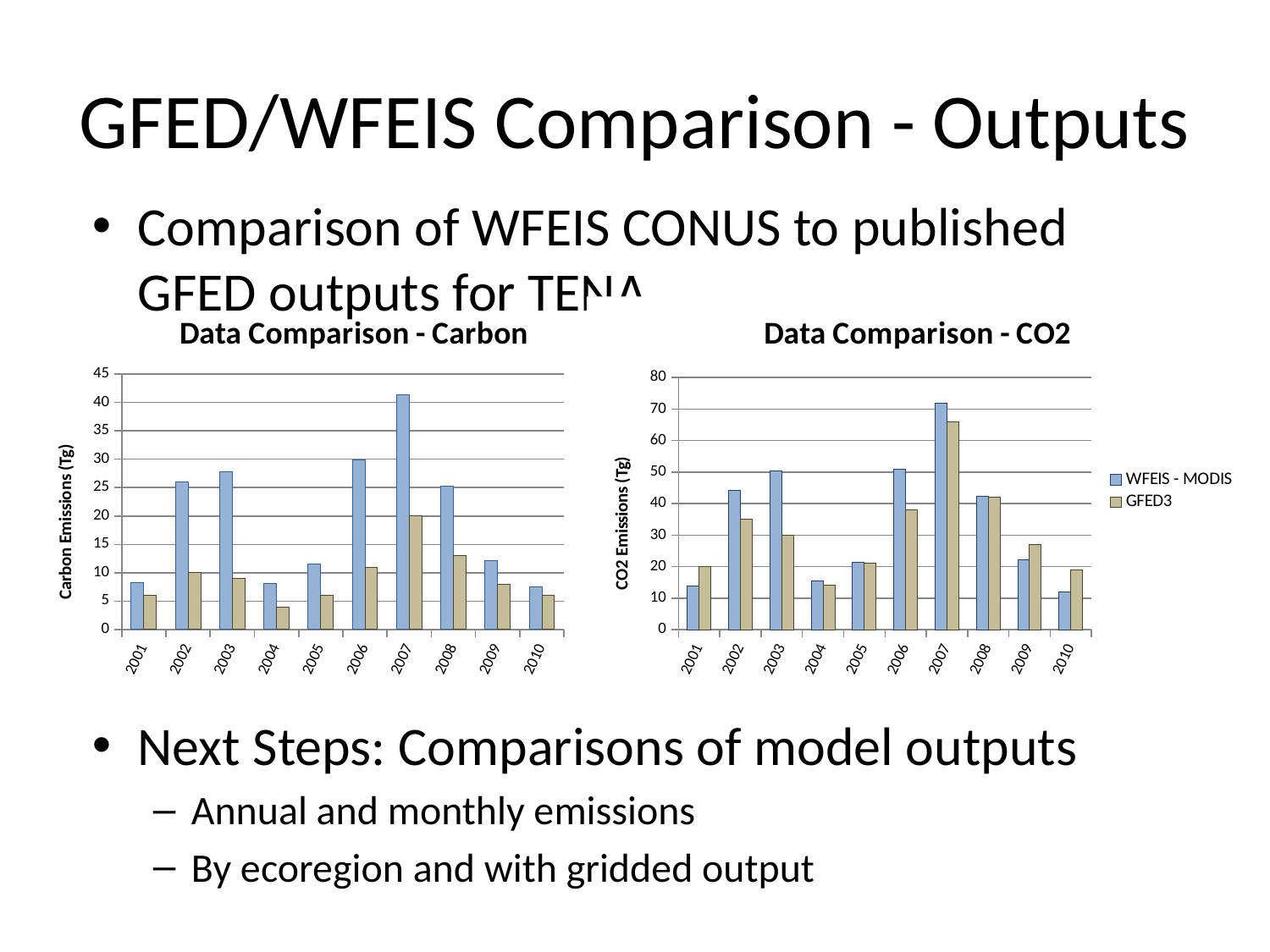

# GFED/WFEIS Comparison - Outputs
Comparison of WFEIS CONUS to published GFED outputs for TENA

Next Steps: Comparisons of model outputs
Annual and monthly emissions
By ecoregion and with gridded output

### Chart: Data Comparison - Carbon

| Category |  |  |
|---|---|---|
| 2001.0 | 8.189640117123 | 6.0 |
| 2002.0 | 25.99186410951901 | 10.0 |
| 2003.0 | 27.81228508909101 | 9.0 |
| 2004.0 | 8.171404454773 | 4.0 |
| 2005.0 | 11.58628984707 | 6.0 |
| 2006.0 | 29.83159403912099 | 11.0 |
| 2007.0 | 41.41491637277301 | 20.0 |
| 2008.0 | 25.189083462662 | 13.0 |
| 2009.0 | 12.126409139867 | 8.0 |
| 2010.0 | 7.465233824895 | 6.0 |

### Chart: Data Comparison - CO2

| Category |  |  |
|---|---|---|
| 2001.0 | 13.786362130776 | 20.0 |
| 2002.0 | 44.19190223955601 | 35.0 |
| 2003.0 | 50.36864170047001 | 30.0 |
| 2004.0 | 15.530828584407 | 14.0 |
| 2005.0 | 21.24225047450398 | 21.0 |
| 2006.0 | 51.02533015476701 | 38.0 |
| 2007.0 | 71.85556642978801 | 66.0 |
| 2008.0 | 42.44858071427601 | 42.0 |
| 2009.0 | 22.215064240148 | 27.0 |
| 2010.0 | 12.088047397856 | 19.0 |